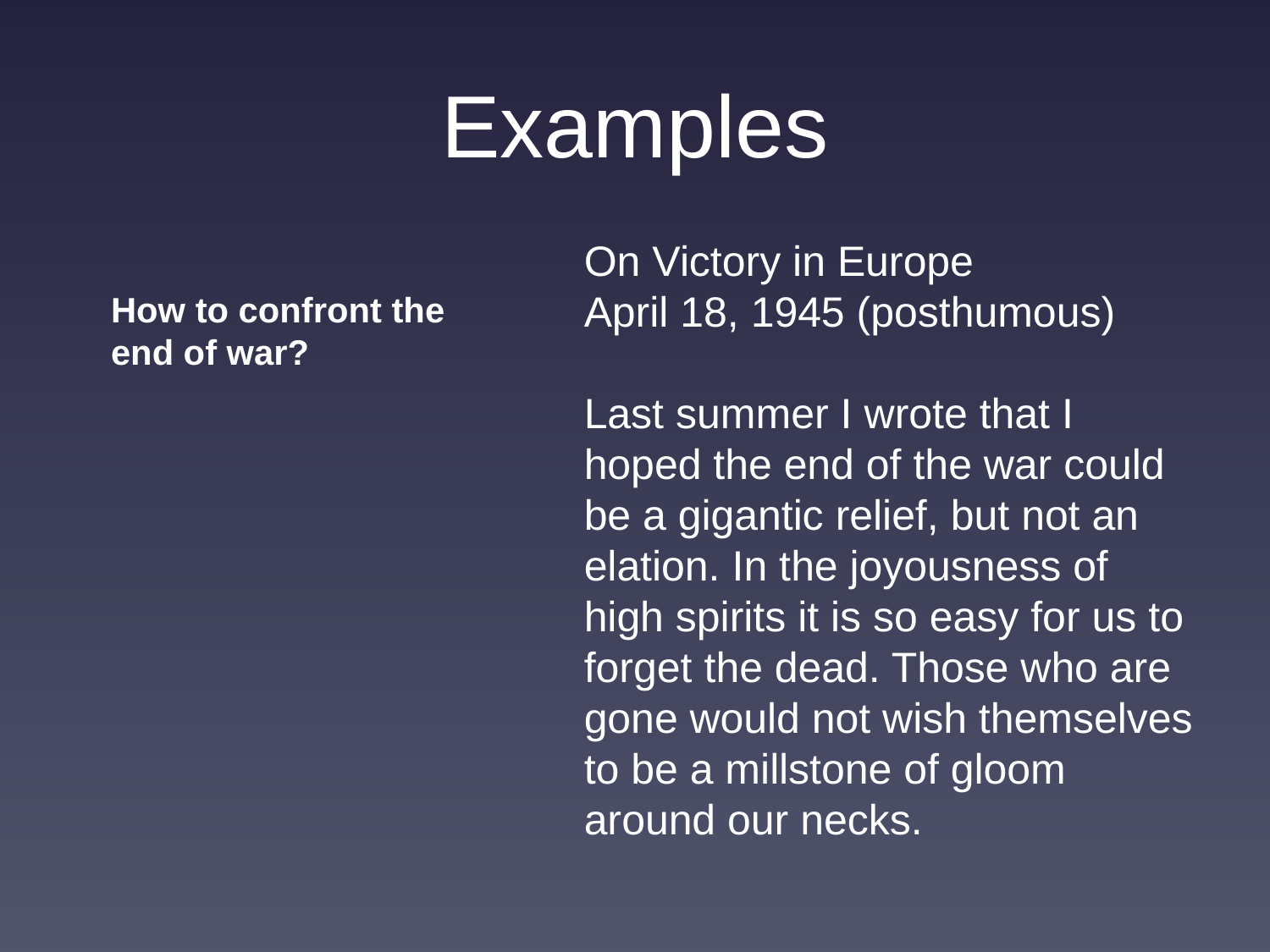

# Examples
On Victory in Europe
April 18, 1945 (posthumous)

Last summer I wrote that I hoped the end of the war could be a gigantic relief, but not an elation. In the joyousness of high spirits it is so easy for us to forget the dead. Those who are gone would not wish themselves to be a millstone of gloom around our necks.
How to confront the end of war?